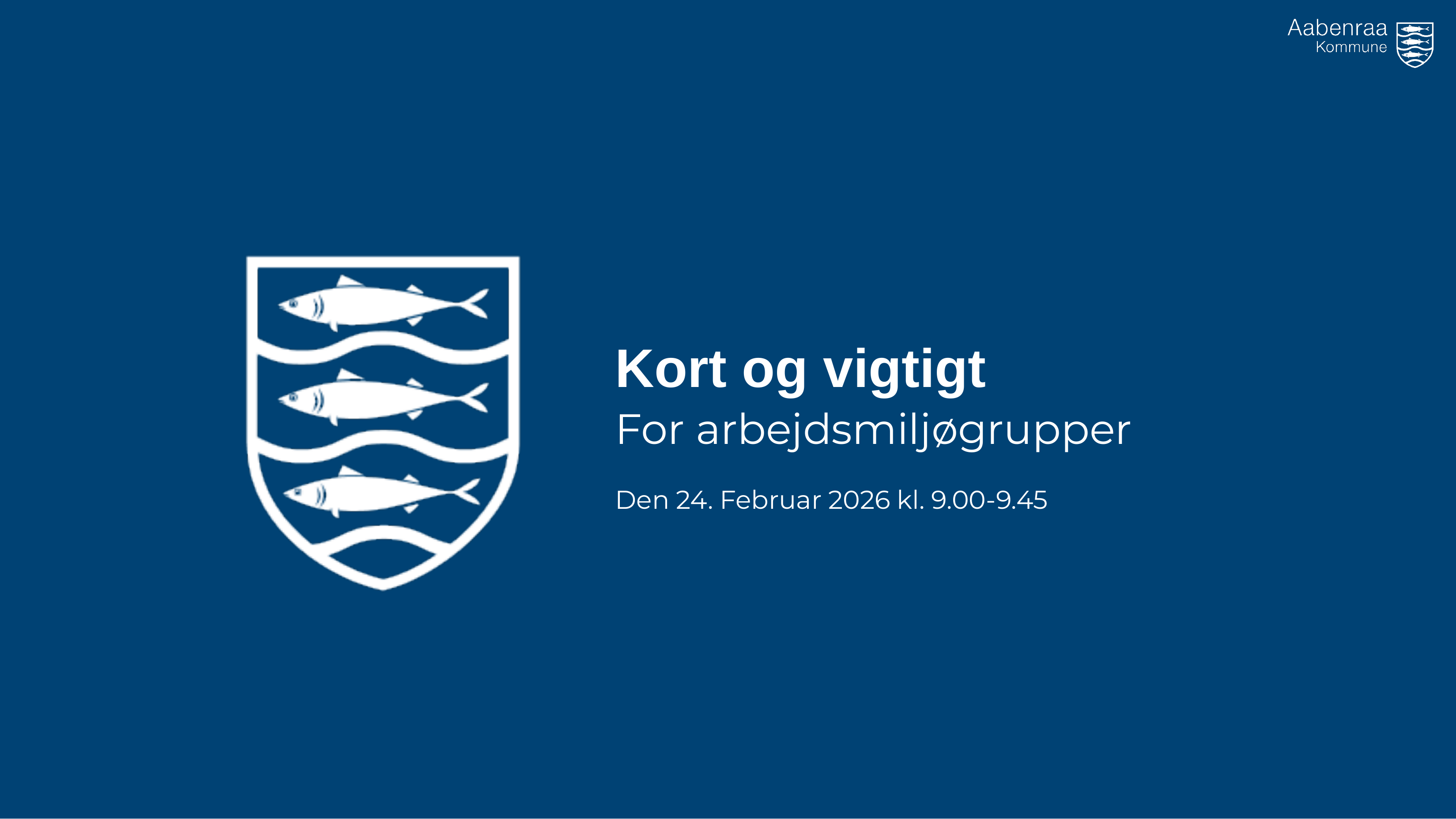

Kort og vigtigt
For arbejdsmiljøgrupper

Den 24. Februar 2026 kl. 9.00-9.45